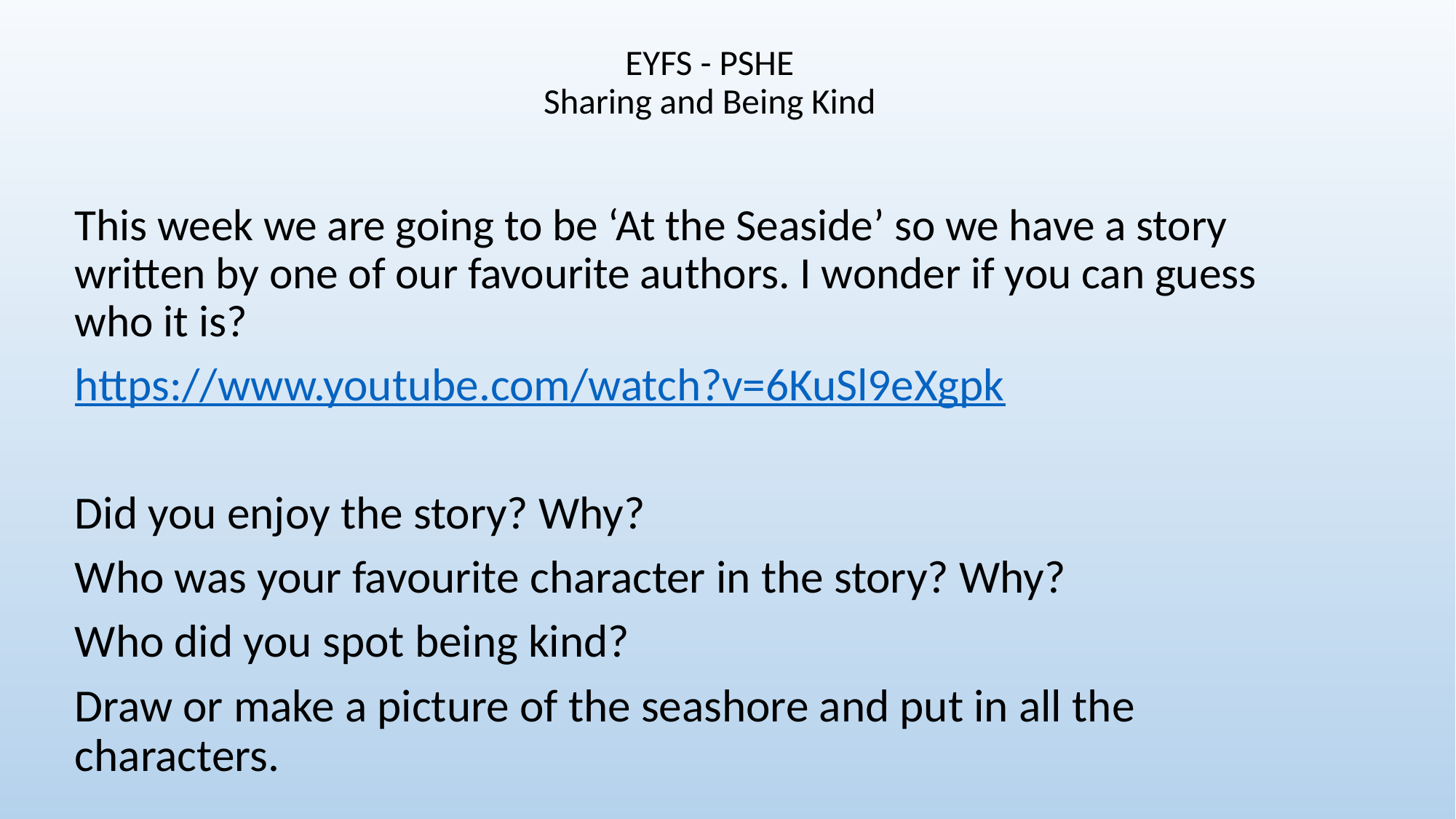

# EYFS - PSHE Sharing and Being Kind
This week we are going to be ‘At the Seaside’ so we have a story written by one of our favourite authors. I wonder if you can guess who it is?
https://www.youtube.com/watch?v=6KuSl9eXgpk

Did you enjoy the story? Why?
Who was your favourite character in the story? Why?
Who did you spot being kind?
Draw or make a picture of the seashore and put in all the characters.